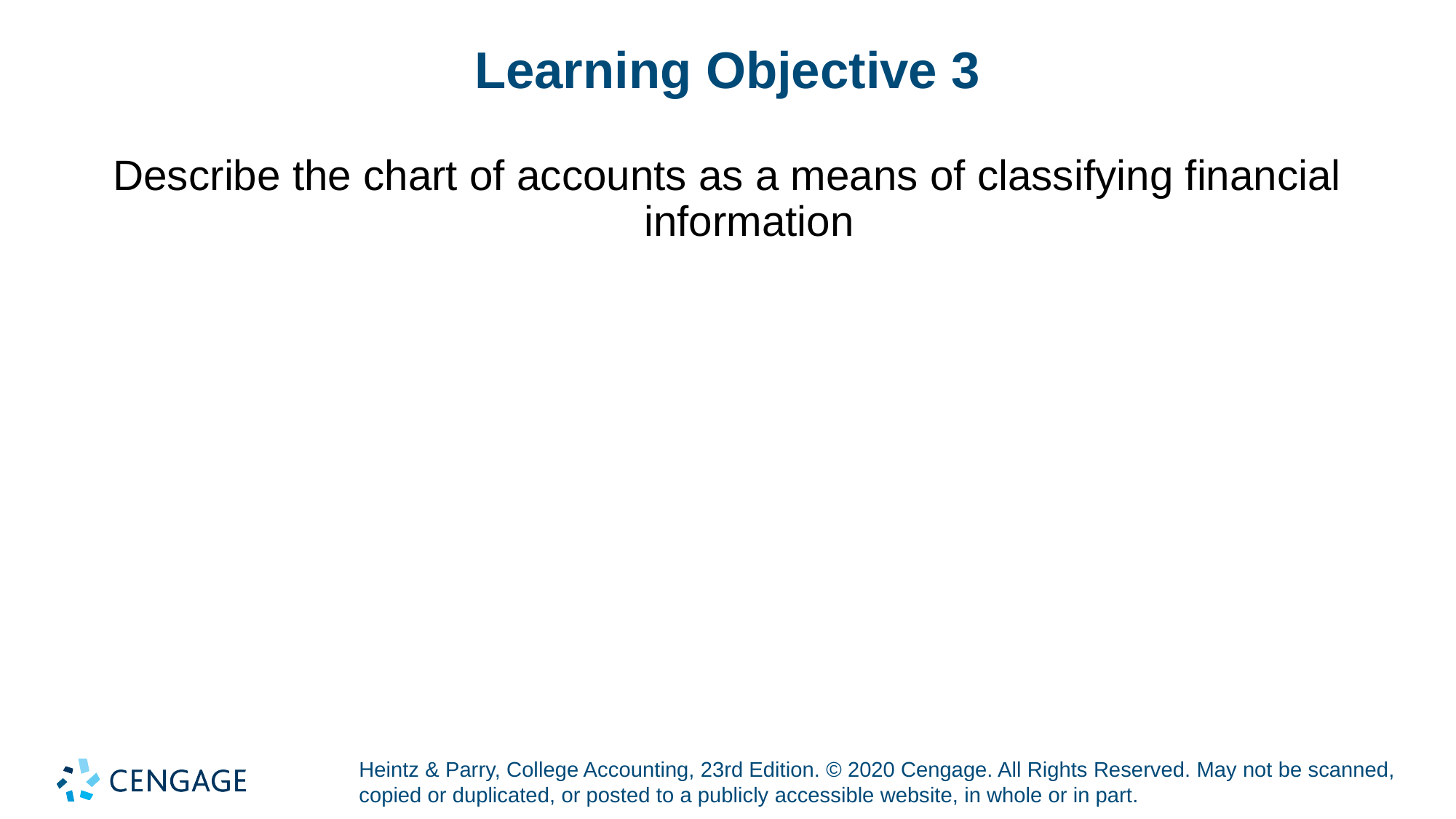

# Learning Objective 3
Describe the chart of accounts as a means of classifying financial information